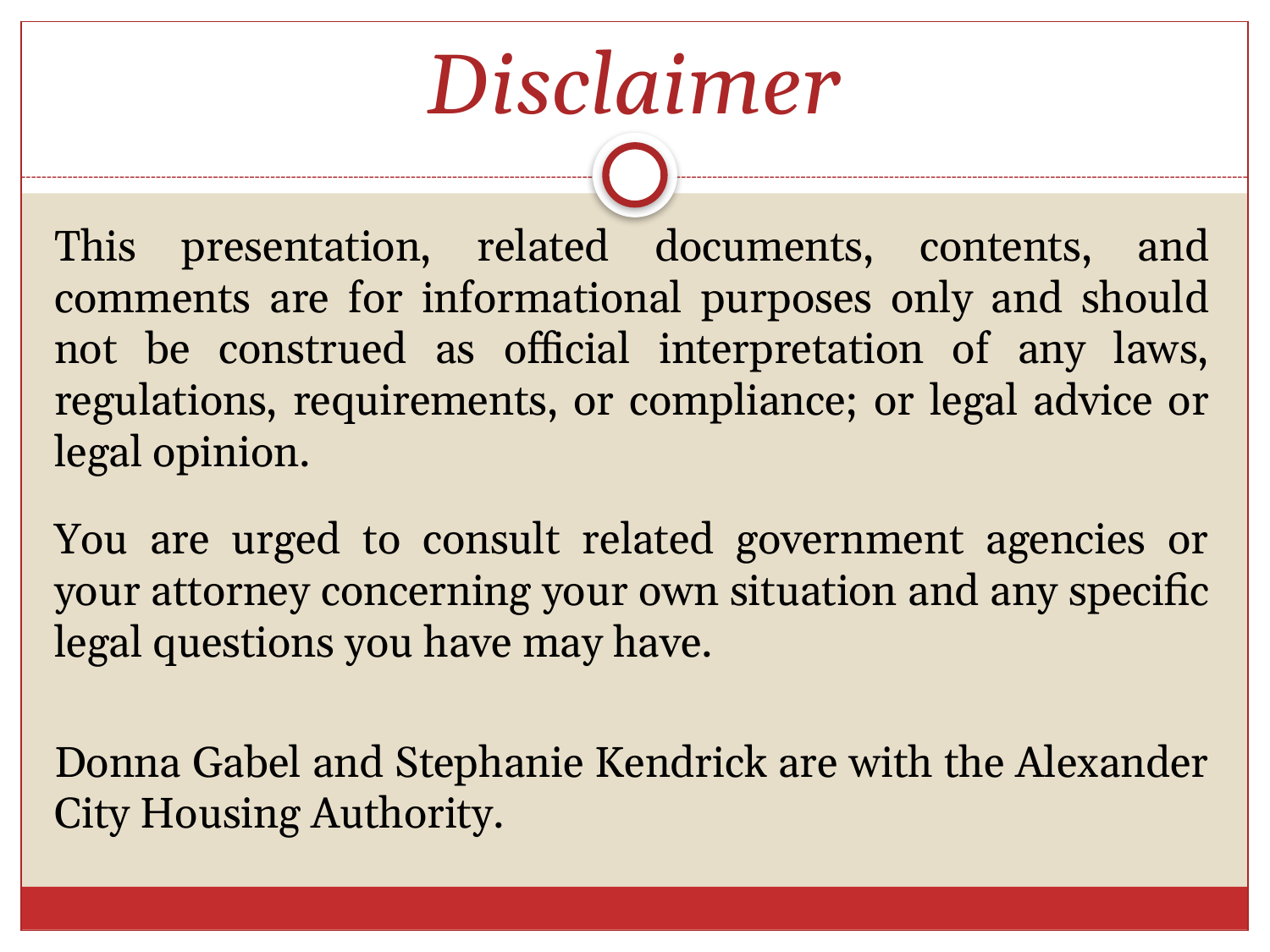

# Disclaimer
This presentation, related documents, contents, and comments are for informational purposes only and should not be construed as official interpretation of any laws, regulations, requirements, or compliance; or legal advice or legal opinion.

You are urged to consult related government agencies or your attorney concerning your own situation and any specific legal questions you have may have.

Donna Gabel and Stephanie Kendrick are with the Alexander City Housing Authority.